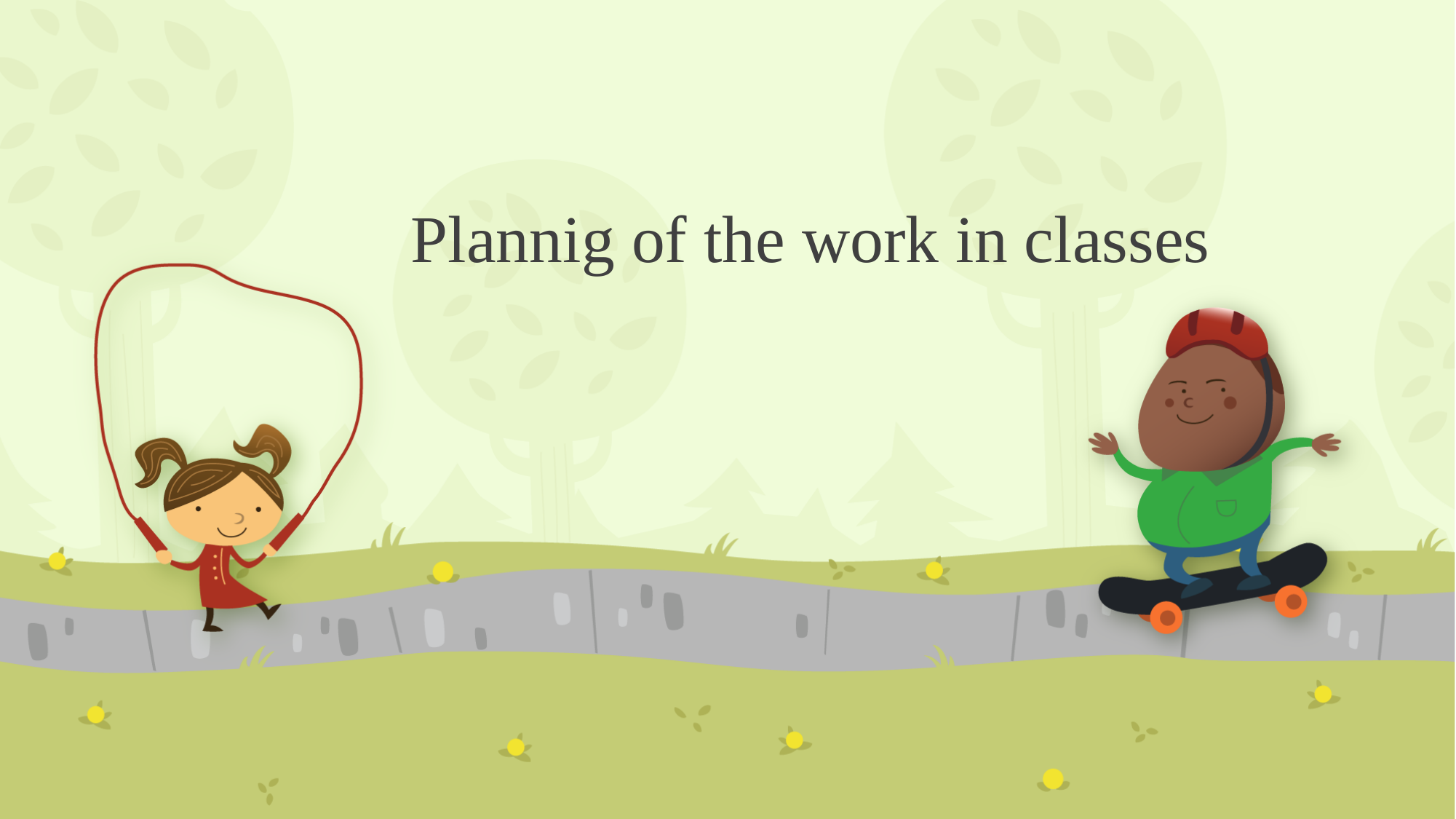

# Plannig of the work in classes